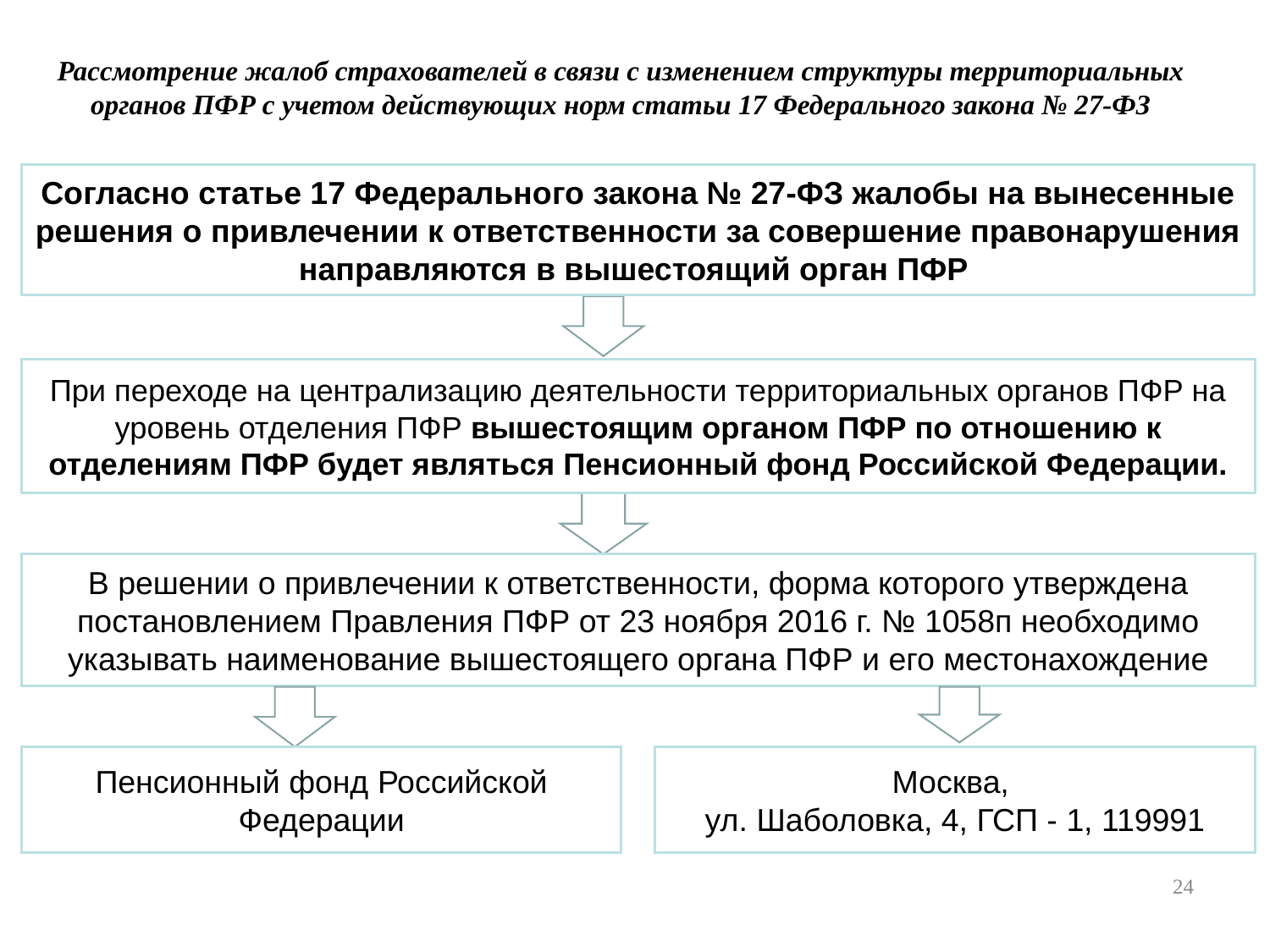

Рассмотрение жалоб страхователей в связи с изменением структуры территориальных органов ПФР с учетом действующих норм статьи 17 Федерального закона № 27-ФЗ
# Согласно статье 17 Федерального закона № 27-ФЗ жалобы на вынесенные решения о привлечении к ответственности за совершение правонарушения направляются в вышестоящий орган ПФР

При переходе на централизацию деятельности территориальных органов ПФР на уровень отделения ПФР вышестоящим органом ПФР по отношению к отделениям ПФР будет являться Пенсионный фонд Российской Федерации.

В решении о привлечении к ответственности, форма которого утверждена постановлением Правления ПФР от 23 ноября 2016 г. № 1058п необходимо указывать наименование вышестоящего органа ПФР и его местонахождение

Пенсионный фонд Российской Федерации
Москва,
ул. Шаболовка, 4, ГСП - 1, 119991
24